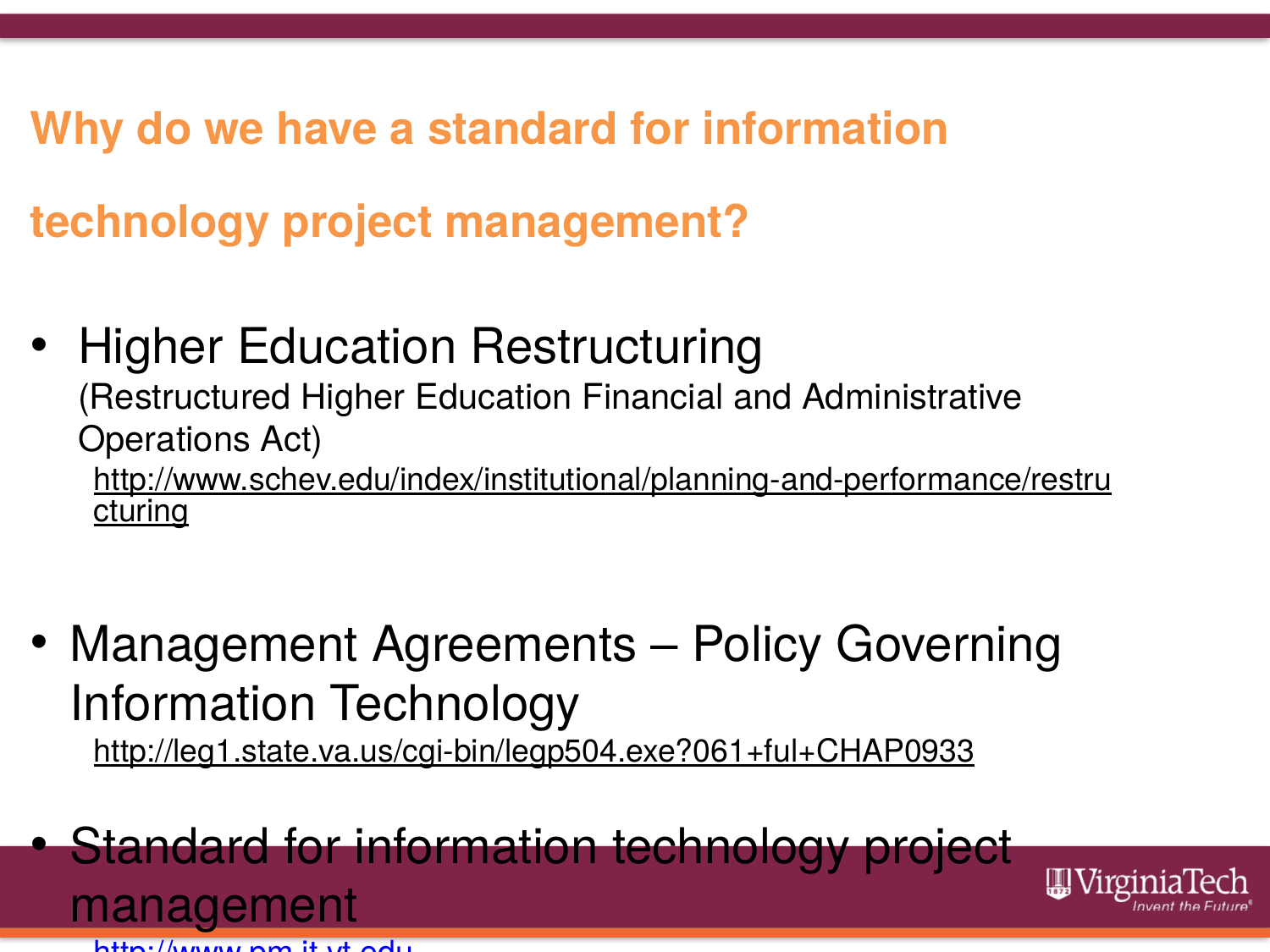

Why do we have a standard for information technology project management?

Higher Education Restructuring
(Restructured Higher Education Financial and Administrative Operations Act)
http://www.schev.edu/index/institutional/planning-and-performance/restructuring
Management Agreements – Policy Governing Information Technology
http://leg1.state.va.us/cgi-bin/legp504.exe?061+ful+CHAP0933
Standard for information technology project management
http://www.pm.it.vt.edu